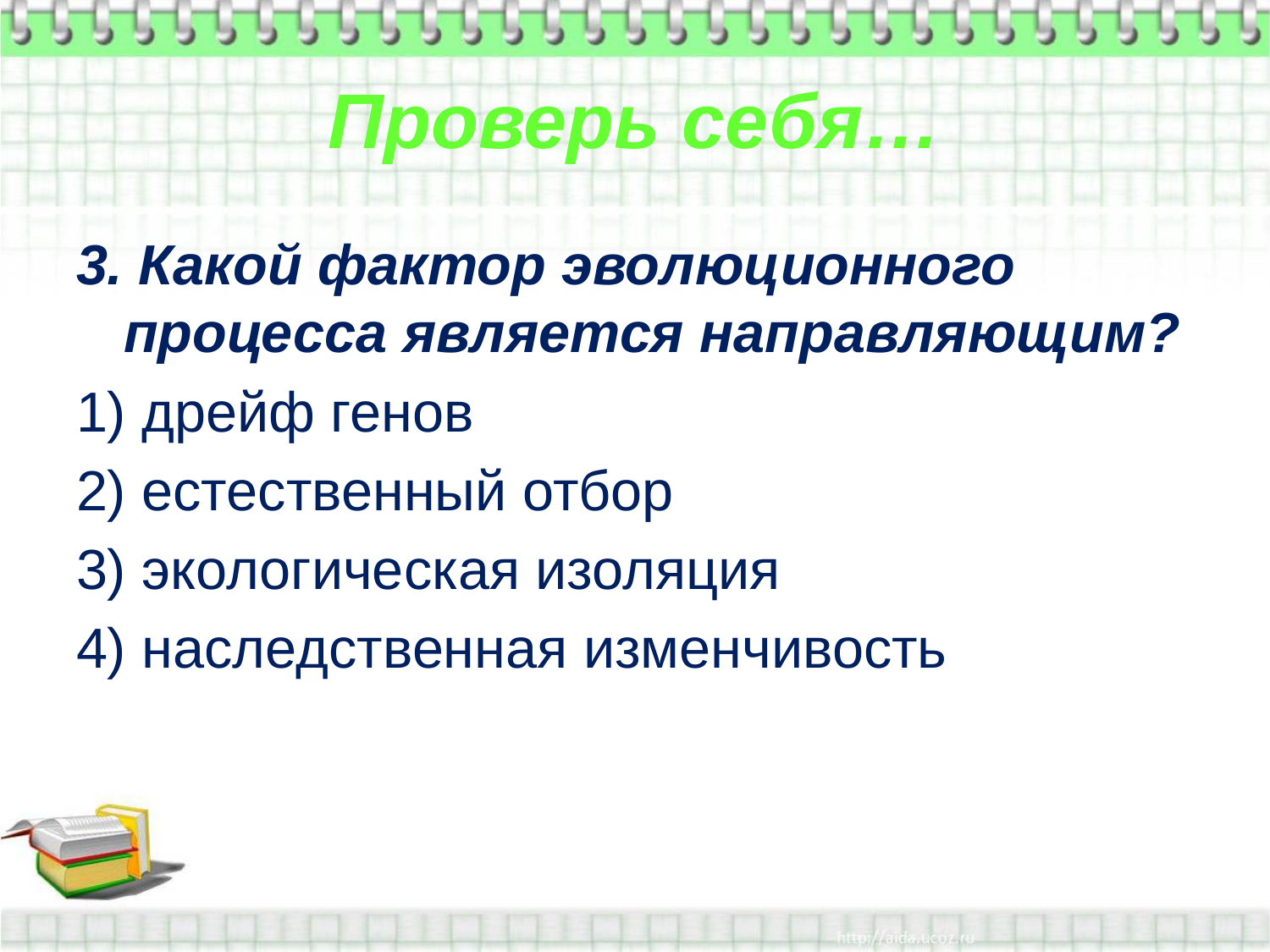

# Проверь себя…
3. Какой фактор эволюционного процесса является направляющим?
1) дрейф генов
2) естественный отбор
3) экологическая изоляция
4) наследственная изменчивость